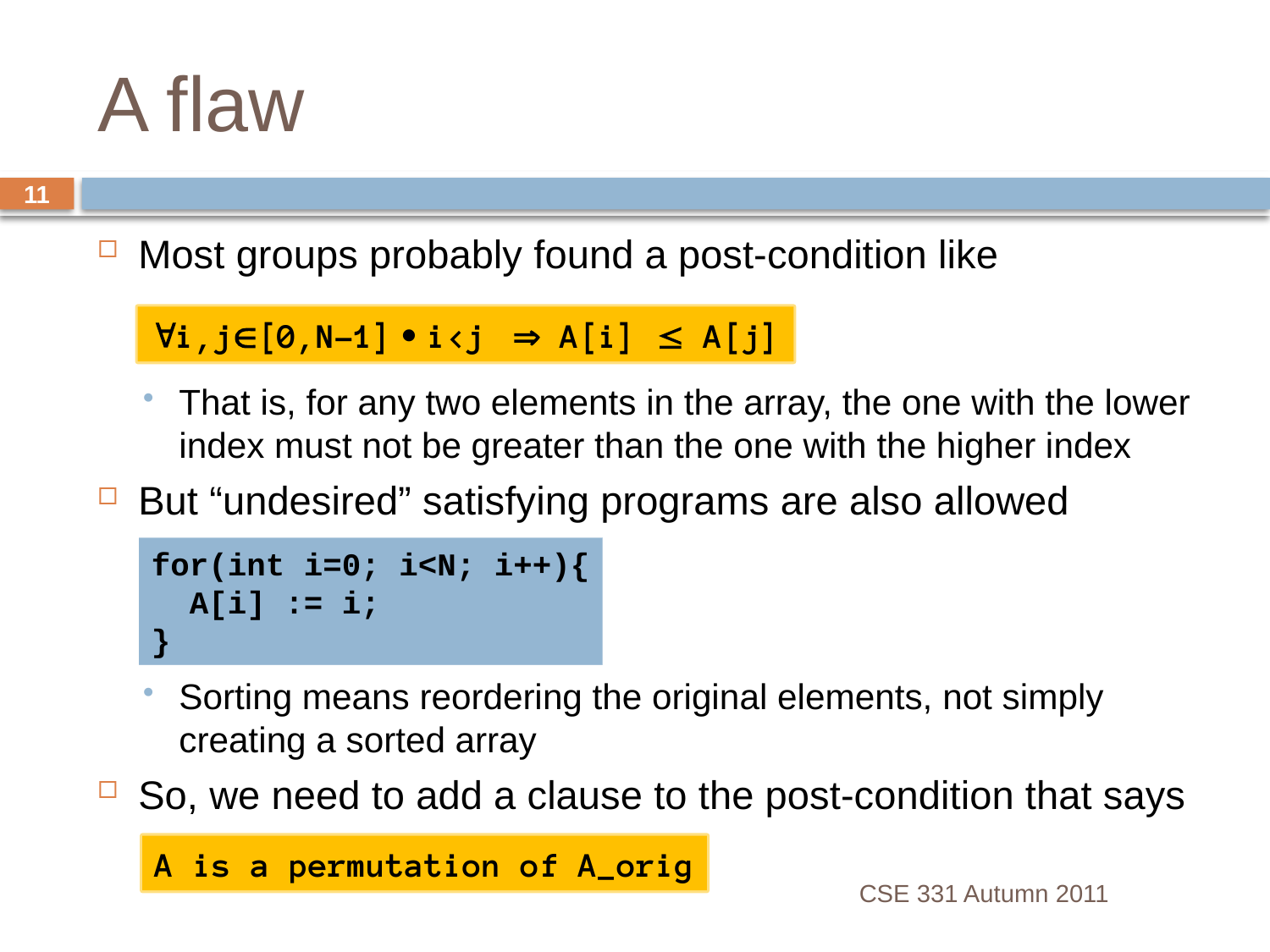

# A flaw
11
Most groups probably found a post-condition like
That is, for any two elements in the array, the one with the lower index must not be greater than the one with the higher index
But “undesired” satisfying programs are also allowed
Sorting means reordering the original elements, not simply creating a sorted array
So, we need to add a clause to the post-condition that says
∀i,j∈[0,N-1] • i<j  ⇒ A[i] ≤ A[j]
for(int i=0; i<N; i++){
  A[i] := i;
}
A is a permutation of A_orig
CSE 331 Autumn 2011